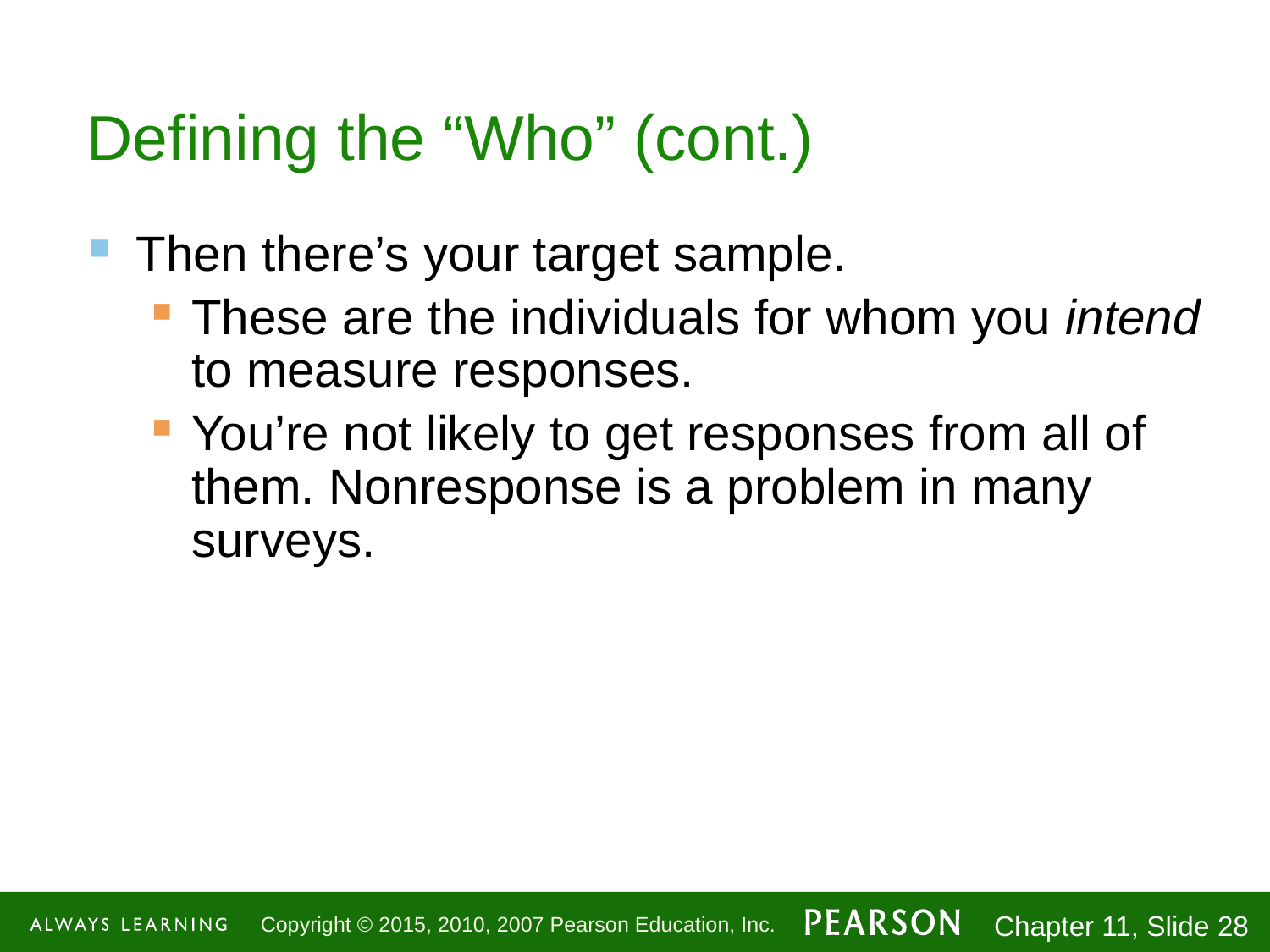

# Defining the “Who” (cont.)
Then there’s your target sample.
These are the individuals for whom you intend to measure responses.
You’re not likely to get responses from all of them. Nonresponse is a problem in many surveys.